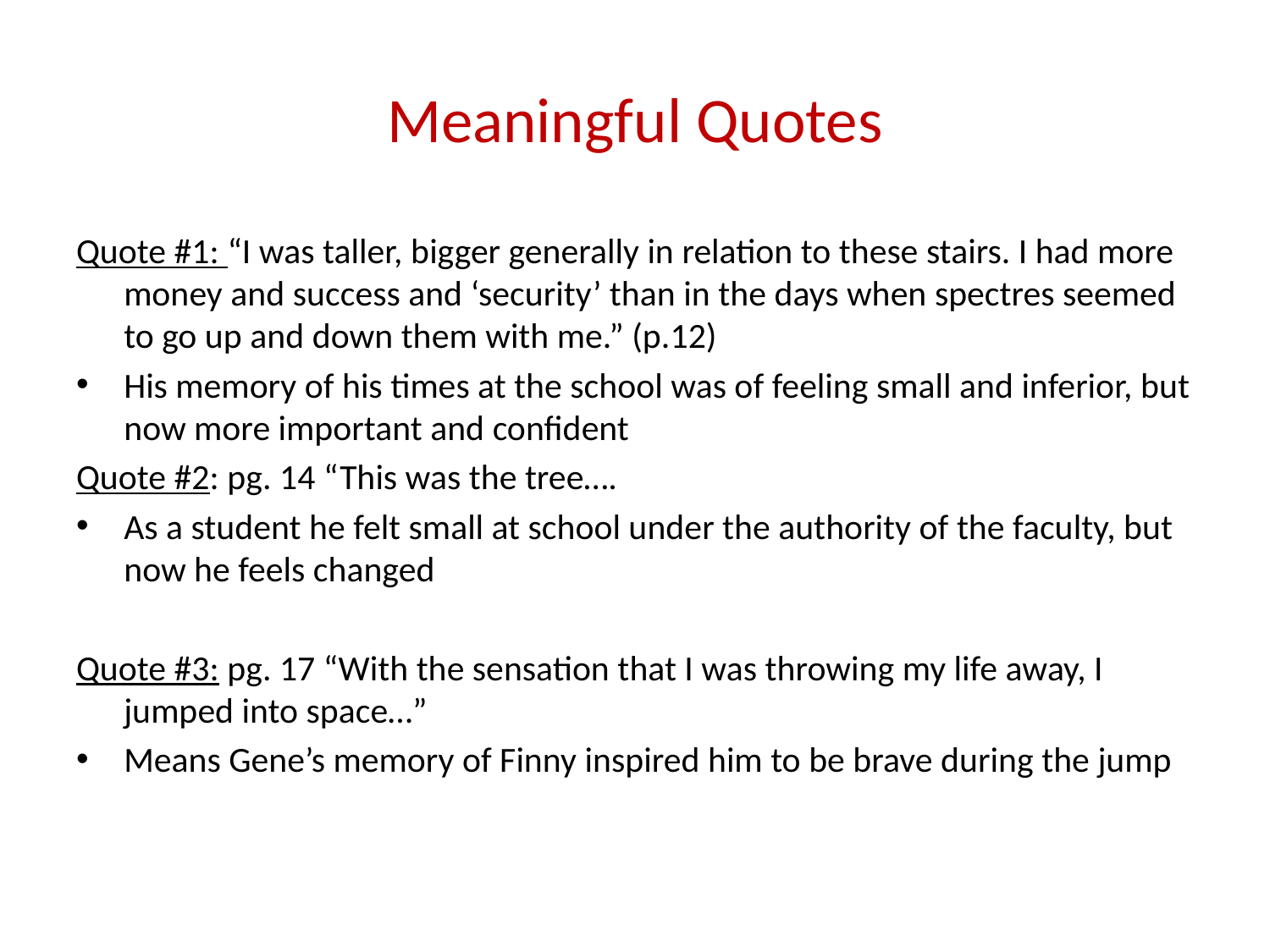

# Meaningful Quotes
Quote #1: “I was taller, bigger generally in relation to these stairs. I had more money and success and ‘security’ than in the days when spectres seemed to go up and down them with me.” (p.12)
His memory of his times at the school was of feeling small and inferior, but now more important and confident
Quote #2: pg. 14 “This was the tree….
As a student he felt small at school under the authority of the faculty, but now he feels changed

Quote #3: pg. 17 “With the sensation that I was throwing my life away, I jumped into space…”
Means Gene’s memory of Finny inspired him to be brave during the jump